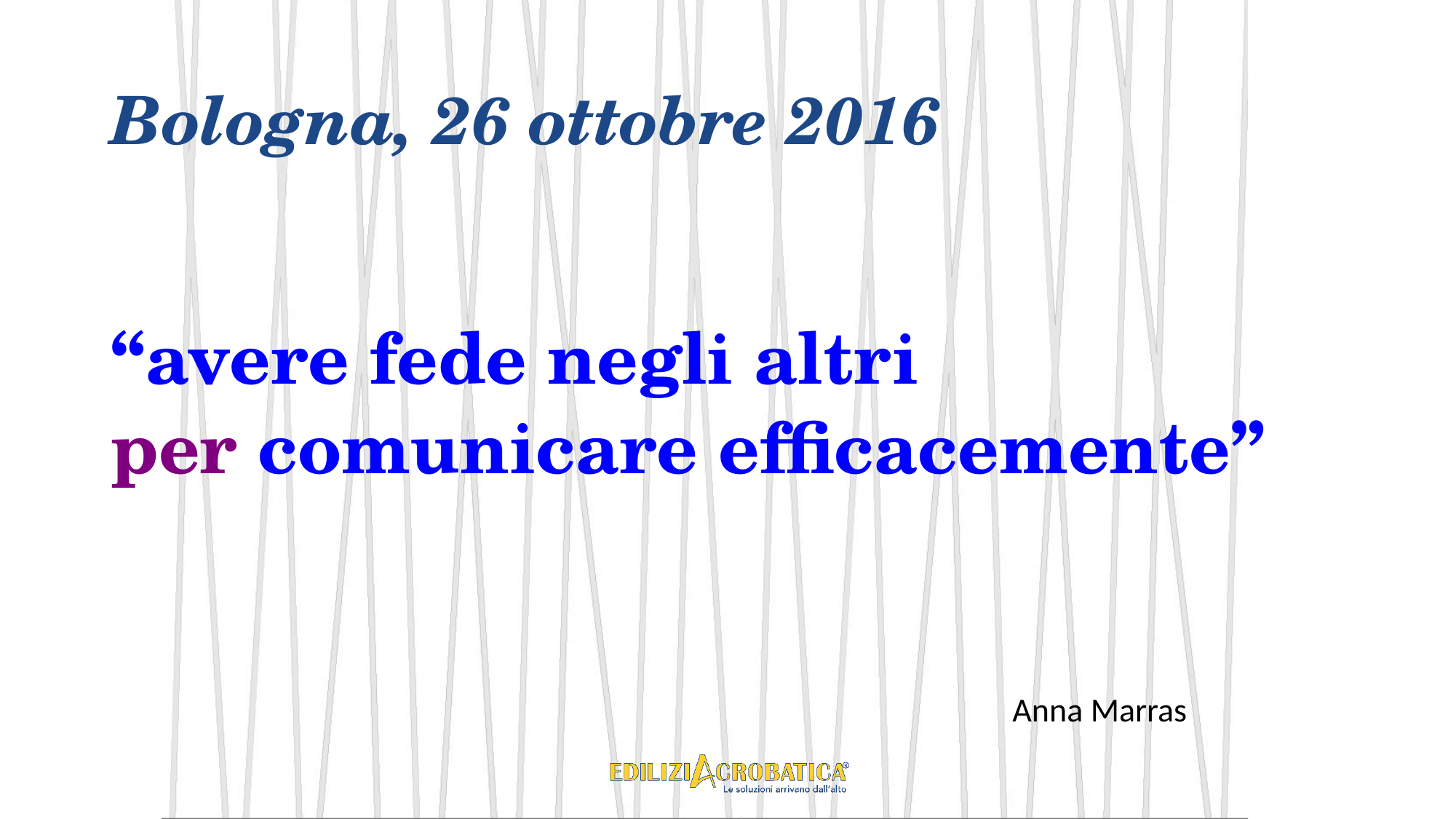

# Bologna, 26 ottobre 2016

“avere fede negli altri
per comunicare efficacemente”

                                                                                                                      Anna Marras